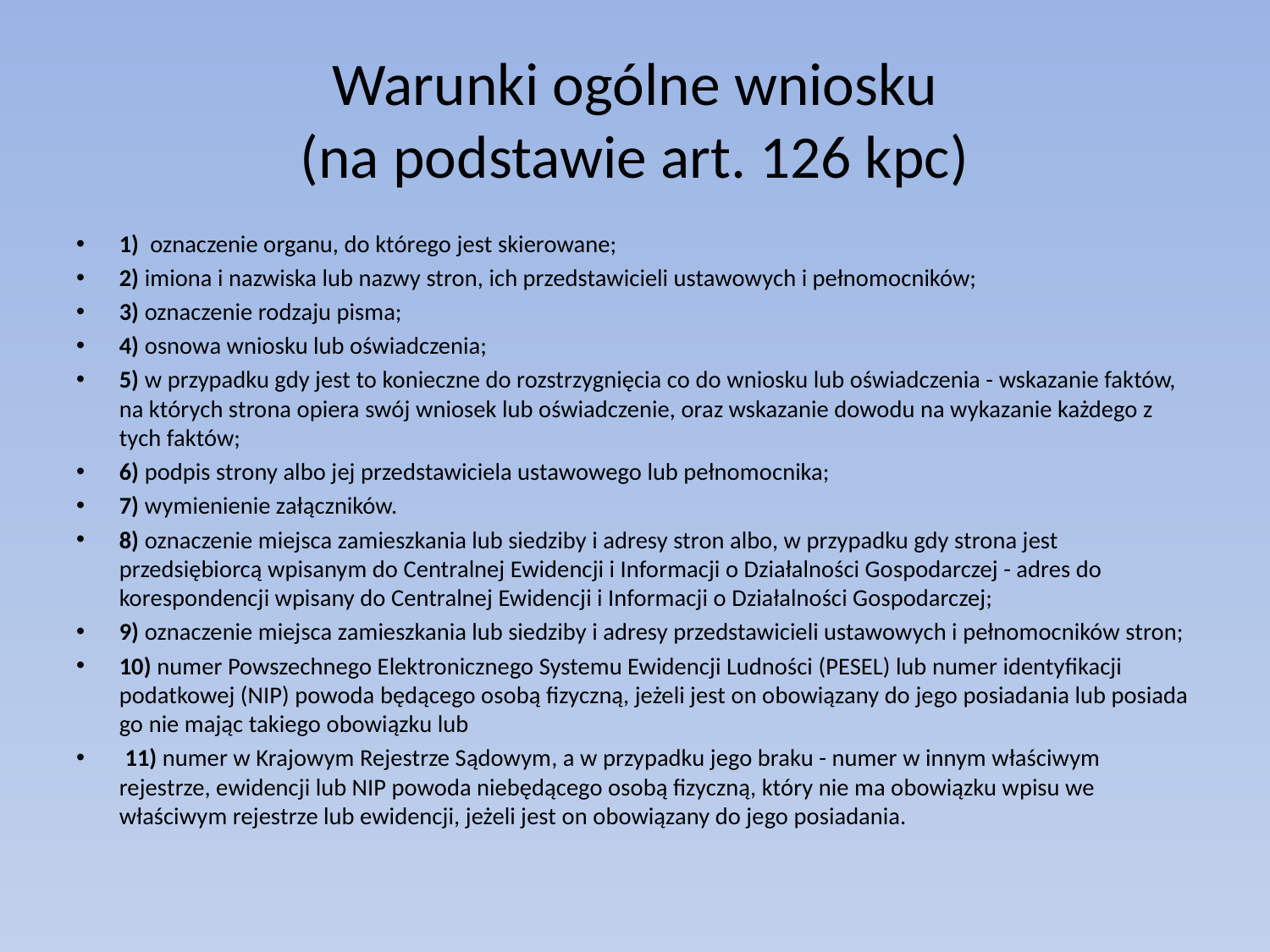

# Warunki ogólne wniosku (na podstawie art. 126 kpc)
1)  oznaczenie organu, do którego jest skierowane;
2) imiona i nazwiska lub nazwy stron, ich przedstawicieli ustawowych i pełnomocników;
3) oznaczenie rodzaju pisma;
4) osnowa wniosku lub oświadczenia;
5) w przypadku gdy jest to konieczne do rozstrzygnięcia co do wniosku lub oświadczenia - wskazanie faktów, na których strona opiera swój wniosek lub oświadczenie, oraz wskazanie dowodu na wykazanie każdego z tych faktów;
6) podpis strony albo jej przedstawiciela ustawowego lub pełnomocnika;
7) wymienienie załączników.
8) oznaczenie miejsca zamieszkania lub siedziby i adresy stron albo, w przypadku gdy strona jest przedsiębiorcą wpisanym do Centralnej Ewidencji i Informacji o Działalności Gospodarczej - adres do korespondencji wpisany do Centralnej Ewidencji i Informacji o Działalności Gospodarczej;
9) oznaczenie miejsca zamieszkania lub siedziby i adresy przedstawicieli ustawowych i pełnomocników stron;
10) numer Powszechnego Elektronicznego Systemu Ewidencji Ludności (PESEL) lub numer identyfikacji podatkowej (NIP) powoda będącego osobą fizyczną, jeżeli jest on obowiązany do jego posiadania lub posiada go nie mając takiego obowiązku lub
 11) numer w Krajowym Rejestrze Sądowym, a w przypadku jego braku - numer w innym właściwym rejestrze, ewidencji lub NIP powoda niebędącego osobą fizyczną, który nie ma obowiązku wpisu we właściwym rejestrze lub ewidencji, jeżeli jest on obowiązany do jego posiadania.